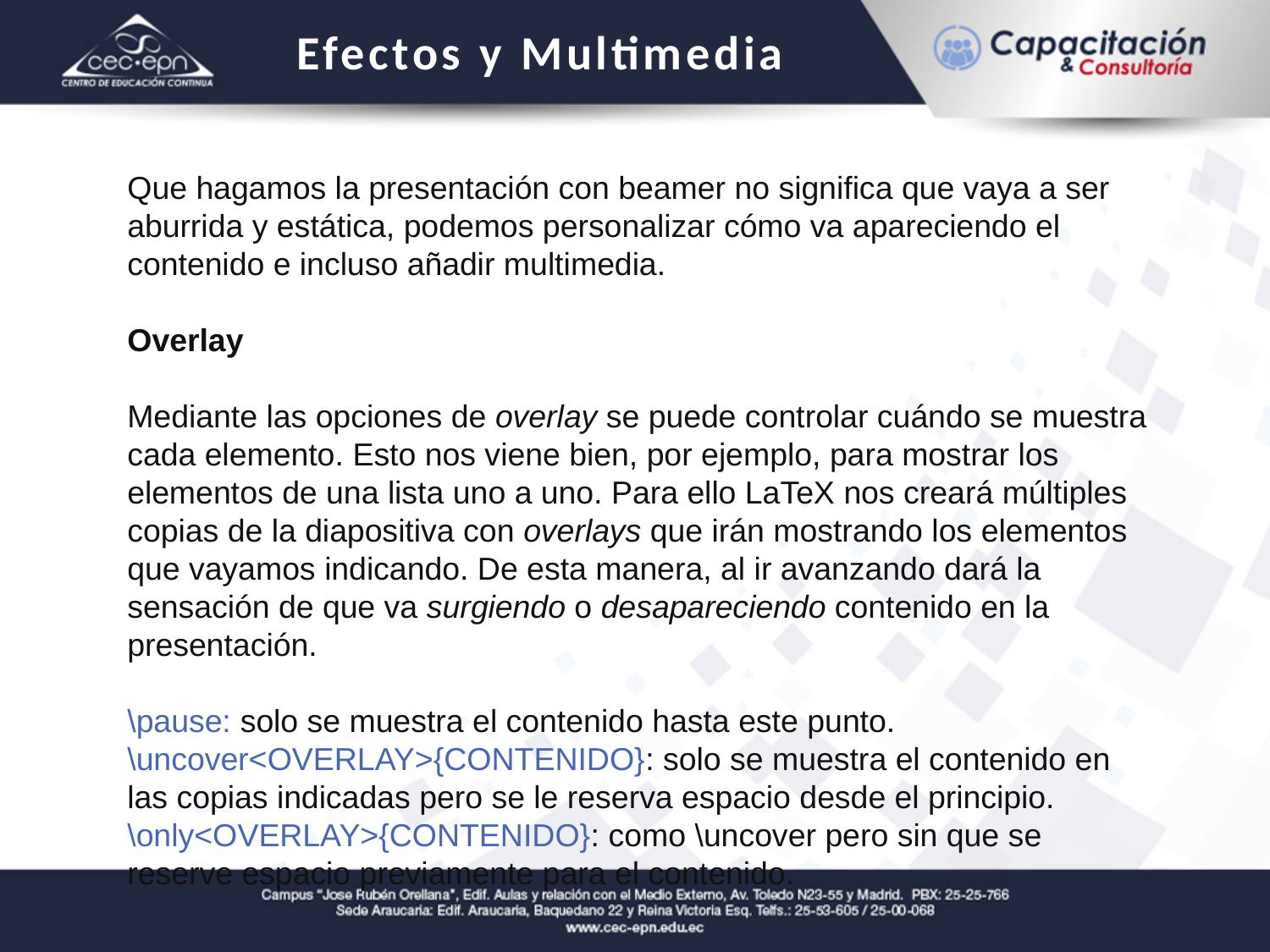

Efectos y Multimedia
Que hagamos la presentación con beamer no significa que vaya a ser aburrida y estática, podemos personalizar cómo va apareciendo el contenido e incluso añadir multimedia.

Overlay

Mediante las opciones de overlay se puede controlar cuándo se muestra cada elemento. Esto nos viene bien, por ejemplo, para mostrar los elementos de una lista uno a uno. Para ello LaTeX nos creará múltiples copias de la diapositiva con overlays que irán mostrando los elementos que vayamos indicando. De esta manera, al ir avanzando dará la sensación de que va surgiendo o desapareciendo contenido en la presentación.

\pause: solo se muestra el contenido hasta este punto.
\uncover<OVERLAY>{CONTENIDO}: solo se muestra el contenido en las copias indicadas pero se le reserva espacio desde el principio.
\only<OVERLAY>{CONTENIDO}: como \uncover pero sin que se reserve espacio previamente para el contenido.